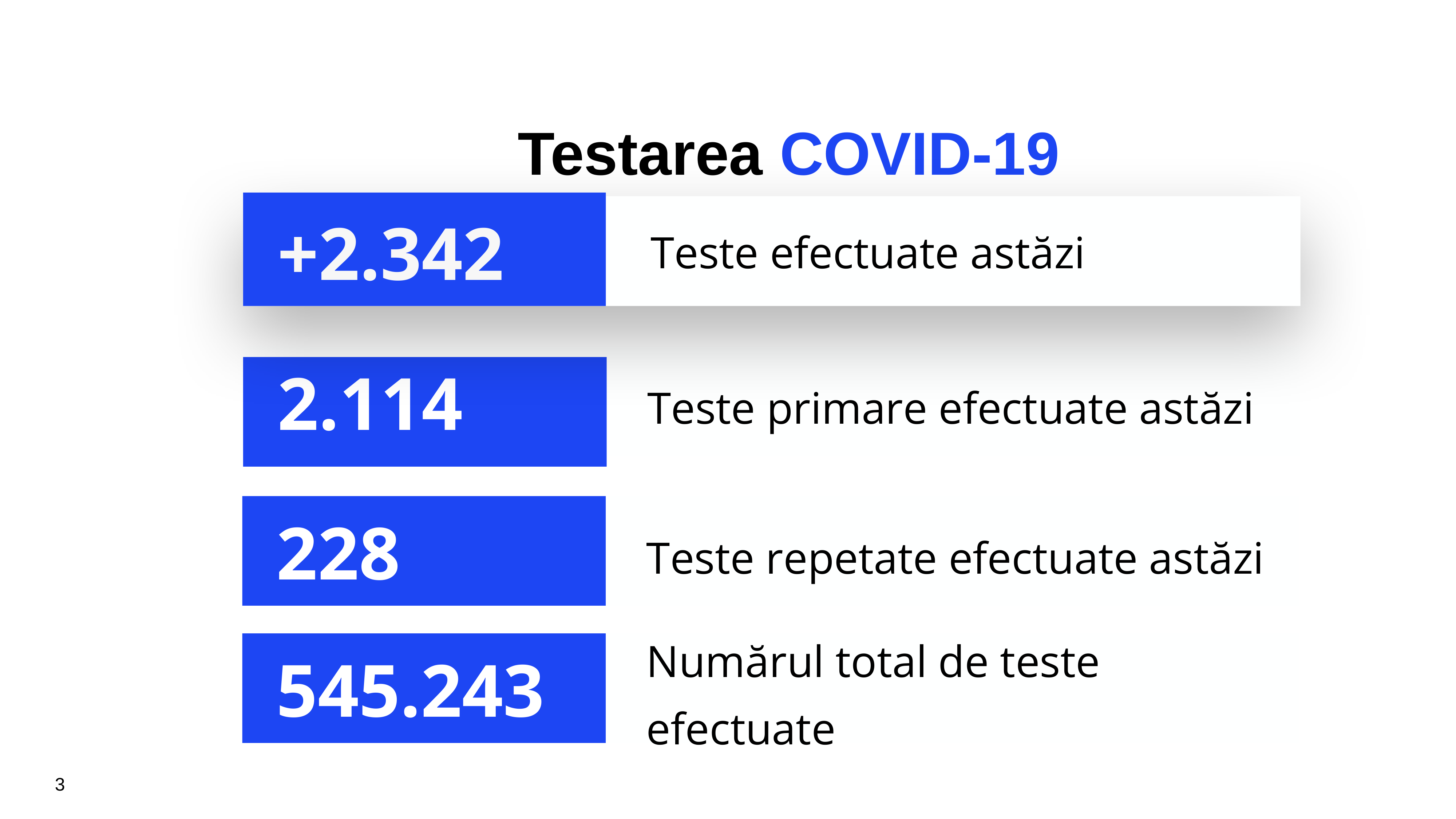

# Testarea COVID-19

+2.342

Teste efectuate astăzi

Teste primare efectuate astăzi
2.114

Teste repetate efectuate astăzi

228

Numărul total de teste efectuate

545.243
3